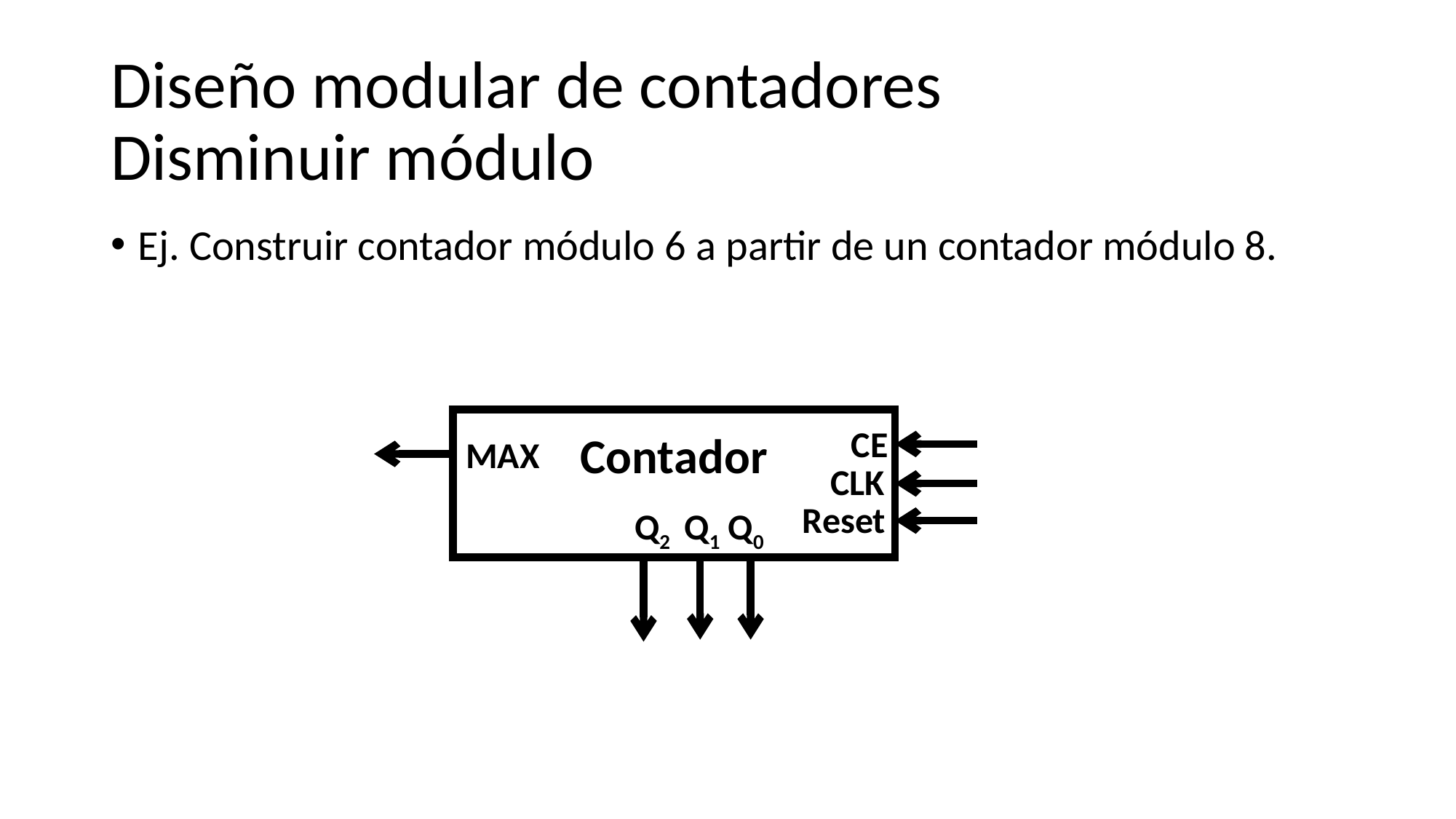

# Diseño modular de contadores Disminuir módulo
Ej. Construir contador módulo 6 a partir de un contador módulo 8.
Contador

CE
MAX
CLK
Reset
Q2   Q1 Q0